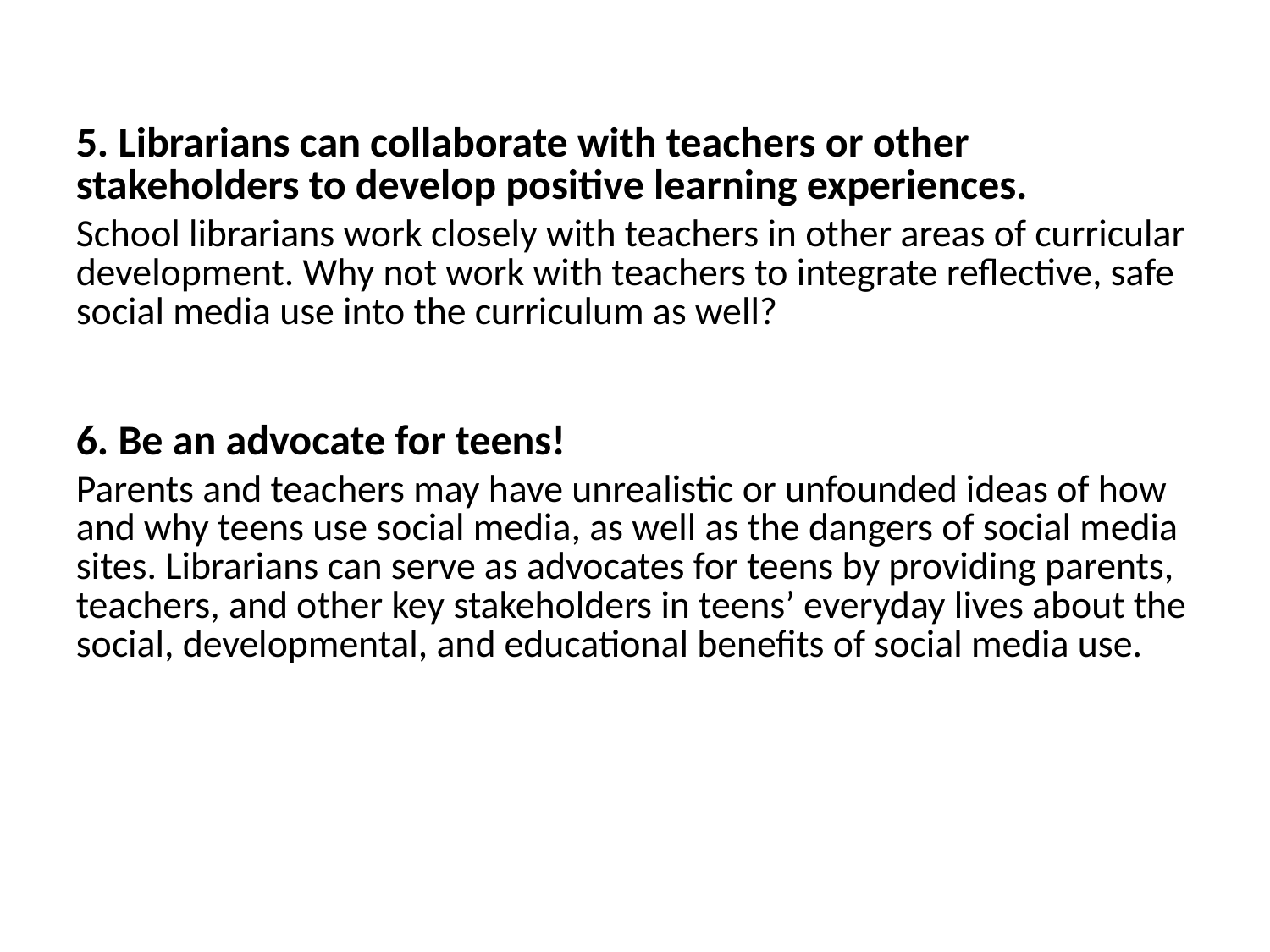

5. Librarians can collaborate with teachers or other stakeholders to develop positive learning experiences.
School librarians work closely with teachers in other areas of curricular development. Why not work with teachers to integrate reflective, safe social media use into the curriculum as well?

6. Be an advocate for teens!
Parents and teachers may have unrealistic or unfounded ideas of how and why teens use social media, as well as the dangers of social media sites. Librarians can serve as advocates for teens by providing parents, teachers, and other key stakeholders in teens’ everyday lives about the social, developmental, and educational benefits of social media use.